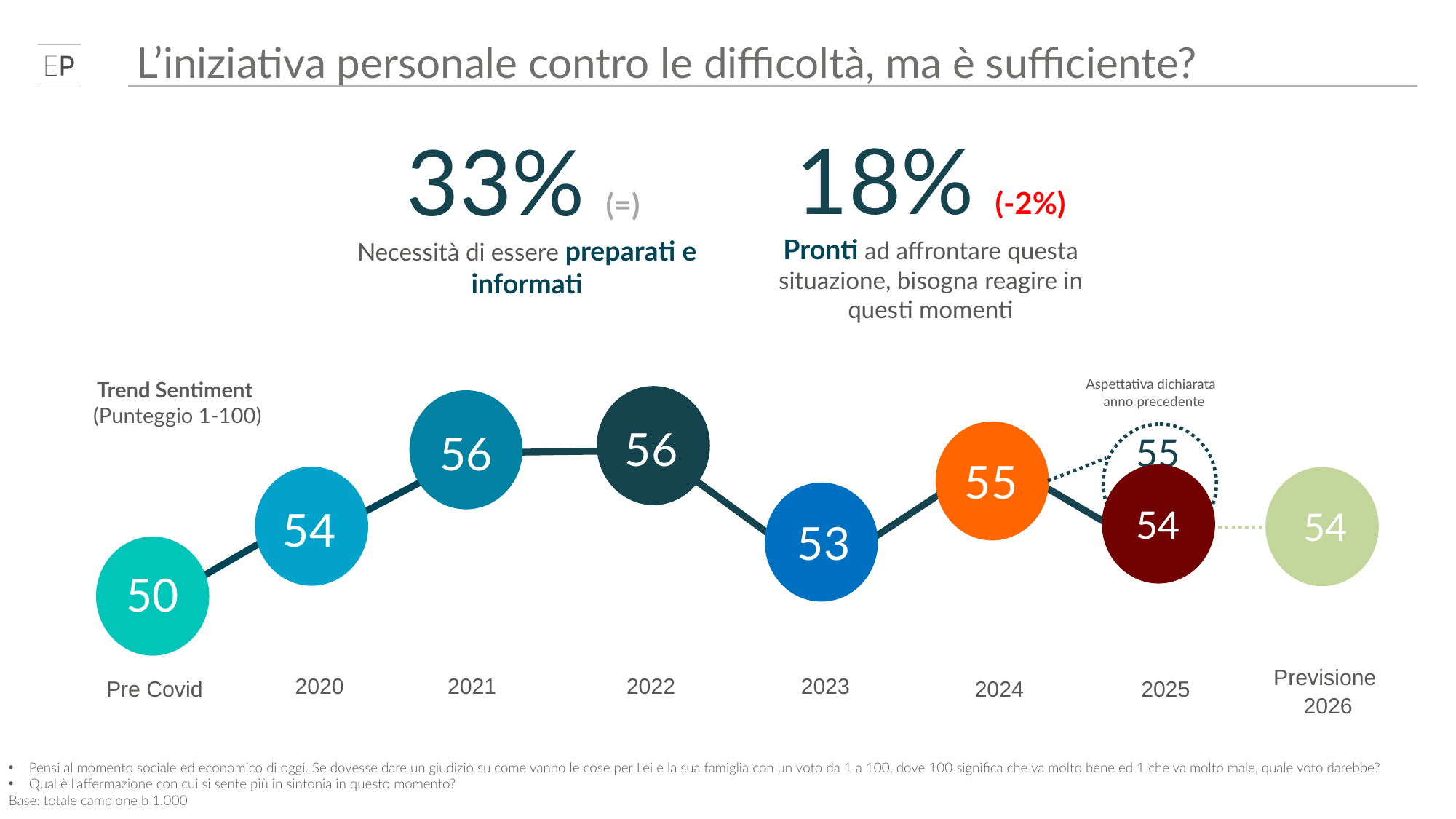

L’iniziativa personale contro le difficoltà, ma è sufficiente?

18% (-2%)
Pronti ad affrontare questa situazione, bisogna reagire in questi momenti
33% (=)
Necessità di essere preparati e informati
Trend Sentiment
(Punteggio 1-100)
Aspettativa dichiarata
anno precedente

56

56

55
55

54

53

50

Previsione
2026
2020
2021
2022
2023
2024
Pre Covid

54
54
2025
Pensi al momento sociale ed economico di oggi. Se dovesse dare un giudizio su come vanno le cose per Lei e la sua famiglia con un voto da 1 a 100, dove 100 significa che va molto bene ed 1 che va molto male, quale voto darebbe?
Qual è l’affermazione con cui si sente più in sintonia in questo momento?
Base: totale campione b 1.000